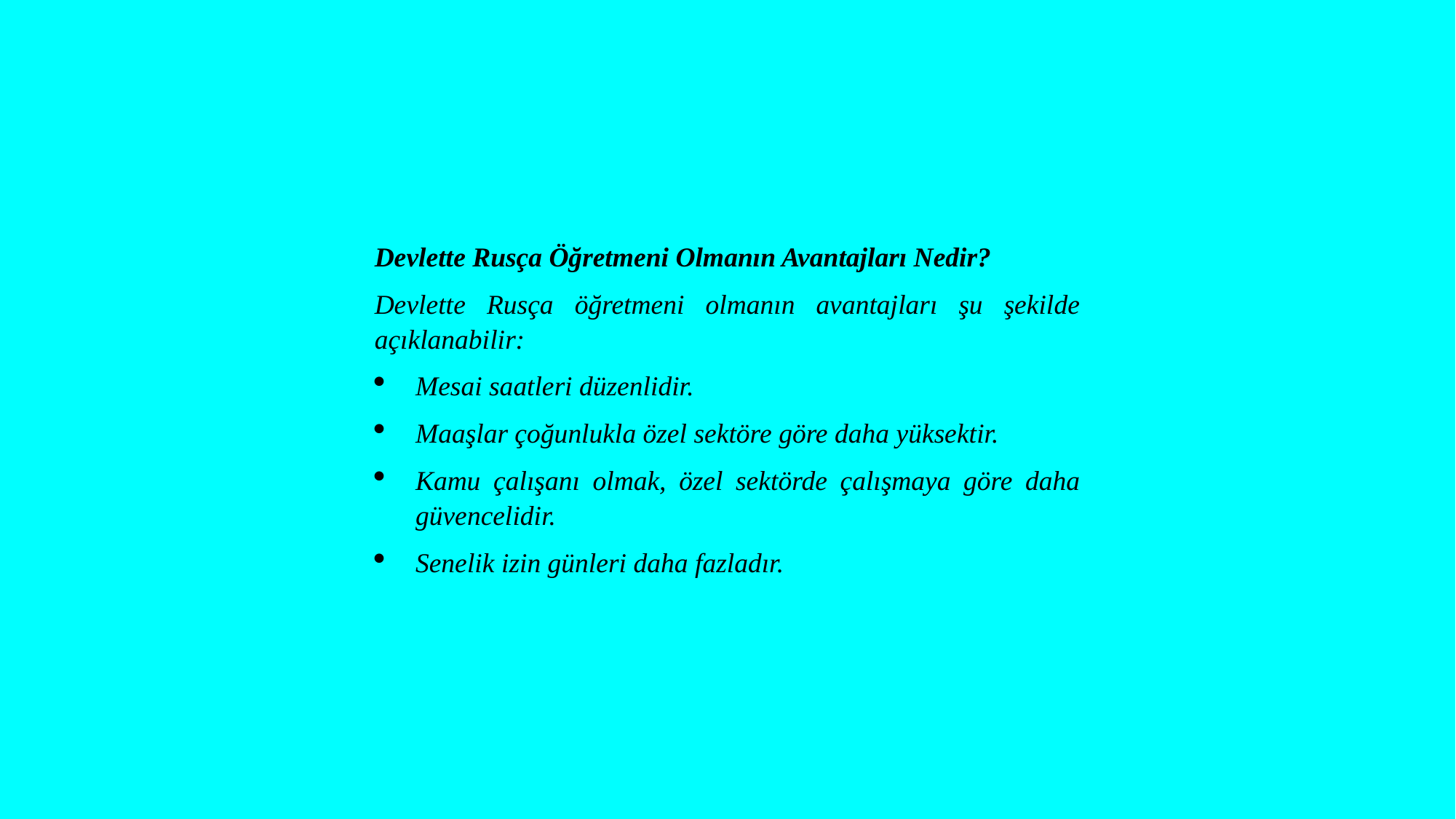

Devlette Rusça Öğretmeni Olmanın Avantajları Nedir?
Devlette Rusça öğretmeni olmanın avantajları şu şekilde açıklanabilir:
Mesai saatleri düzenlidir.
Maaşlar çoğunlukla özel sektöre göre daha yüksektir.
Kamu çalışanı olmak, özel sektörde çalışmaya göre daha güvencelidir.
Senelik izin günleri daha fazladır.